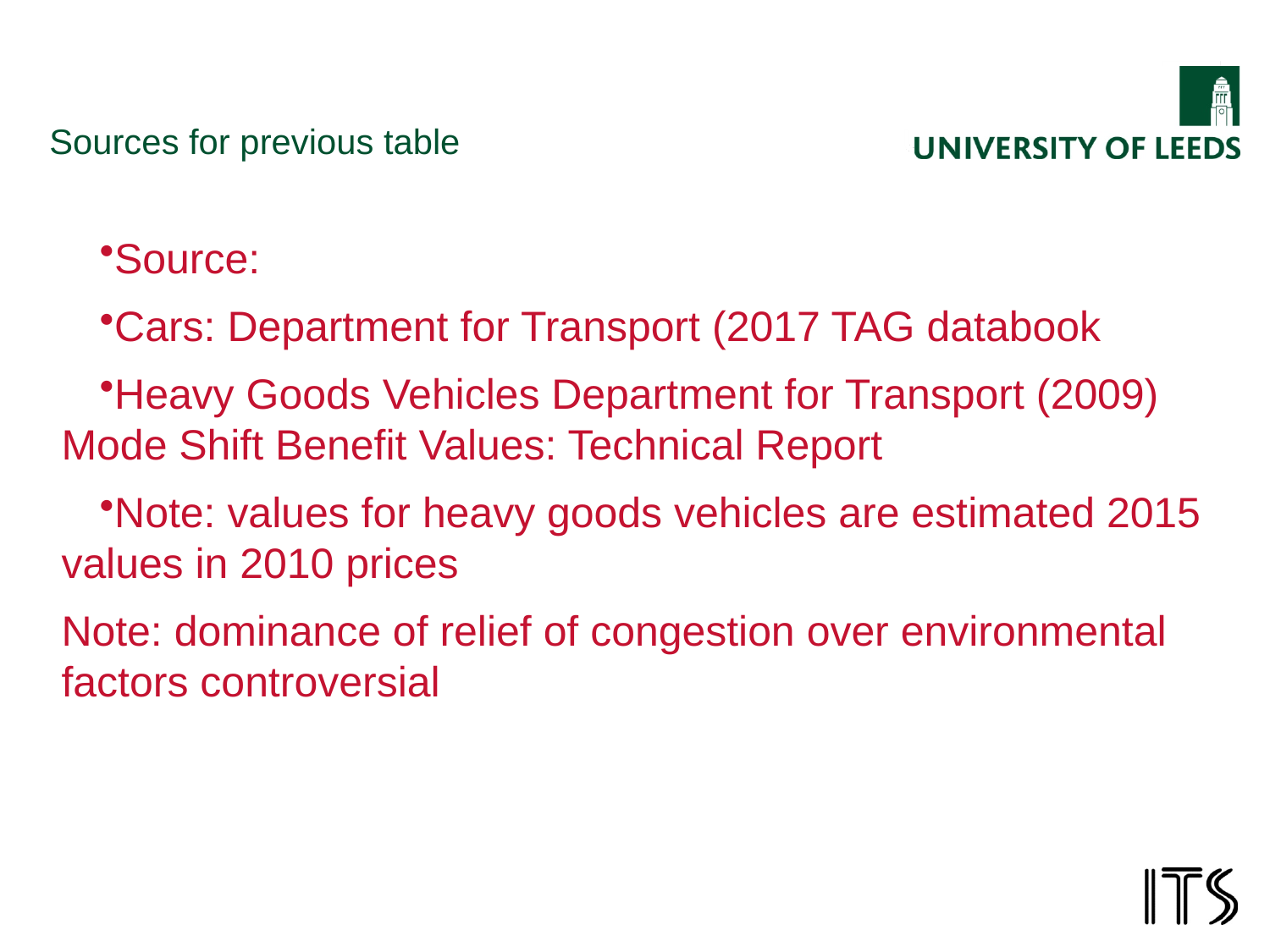

# Sources for previous table
Source:
Cars: Department for Transport (2017 TAG databook
Heavy Goods Vehicles Department for Transport (2009) Mode Shift Benefit Values: Technical Report
Note: values for heavy goods vehicles are estimated 2015 values in 2010 prices
Note: dominance of relief of congestion over environmental factors controversial